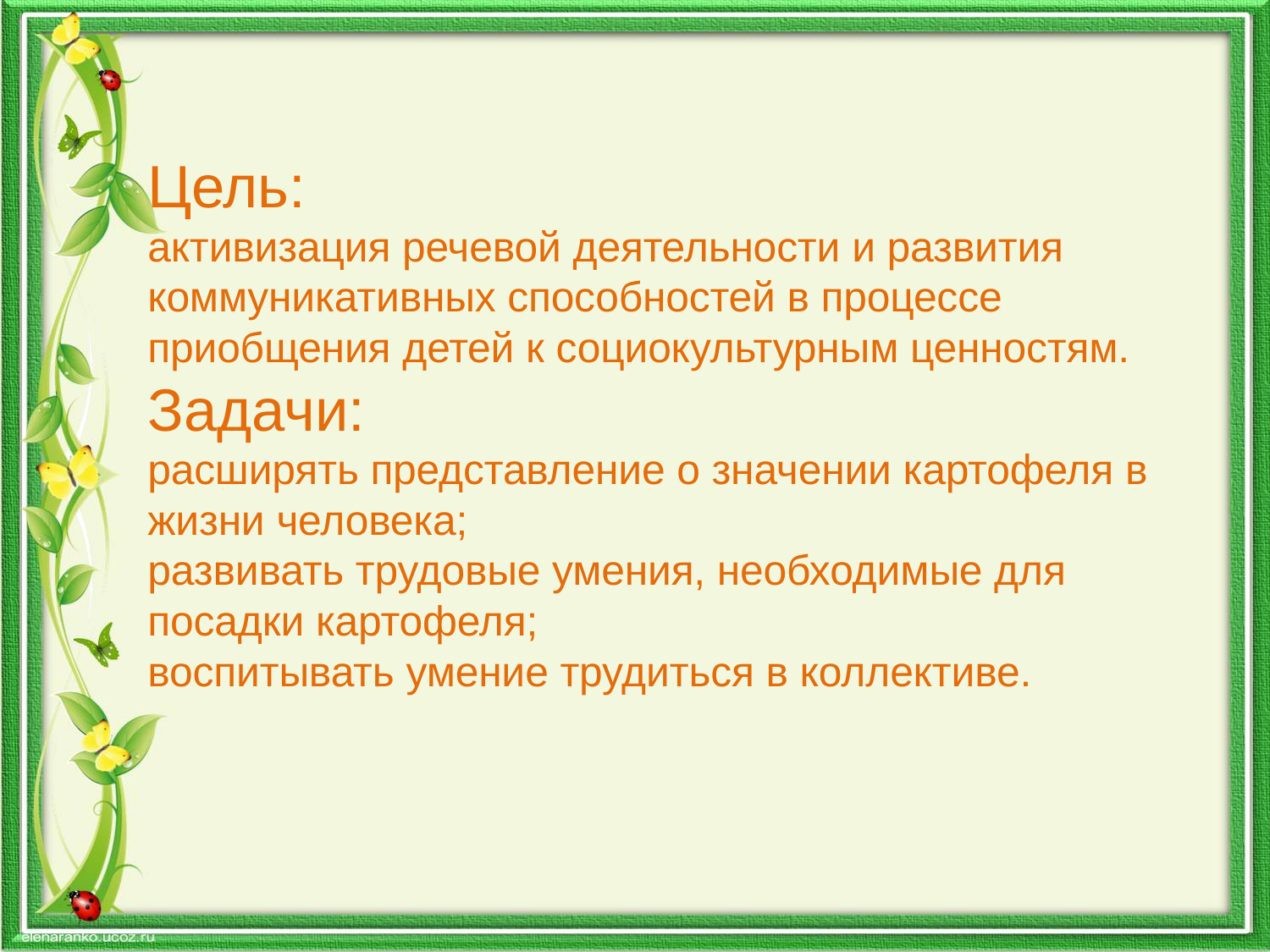

# Цель: активизация речевой деятельности и развития коммуникативных способностей в процессе приобщения детей к социокультурным ценностям. Задачи: расширять представление о значении картофеля в жизни человека; развивать трудовые умения, необходимые для посадки картофеля; воспитывать умение трудиться в коллективе.